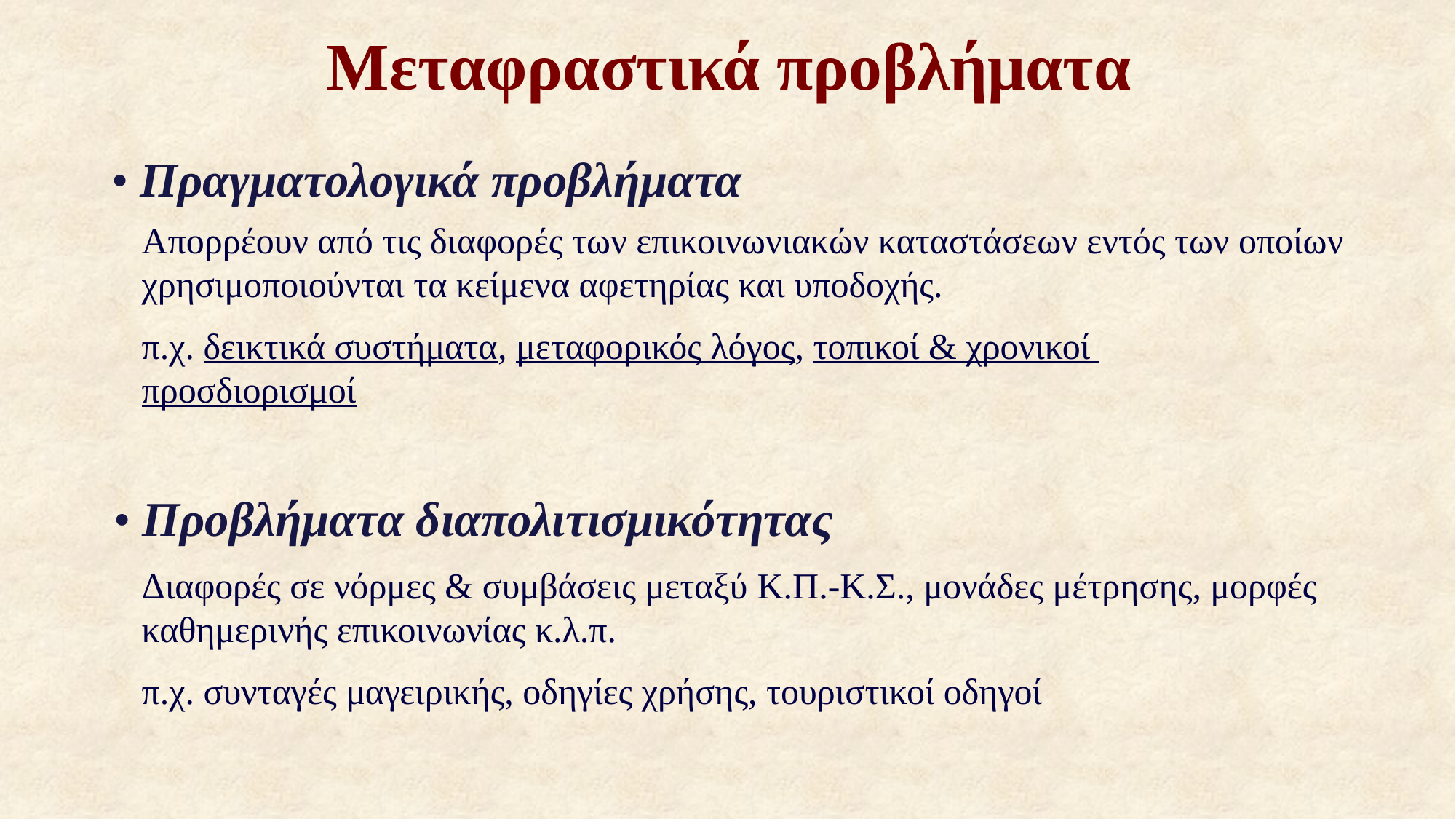

# Μεταφραστικά προβλήματα
• Πραγματολογικά προβλήματα
Απορρέουν από τις διαφορές των επικοινωνιακών καταστάσεων εντός των οποίων χρησιμοποιούνται τα κείμενα αφετηρίας και υποδοχής.
π.χ. δεικτικά συστήματα, μεταφορικός λόγος, τοπικοί & χρονικοί
προσδιορισμοί

• Προβλήματα διαπολιτισμικότητας
Διαφορές σε νόρμες & συμβάσεις μεταξύ K.Π.-Κ.Σ., μονάδες μέτρησης, μορφές καθημερινής επικοινωνίας κ.λ.π.
π.χ. συνταγές μαγειρικής, οδηγίες χρήσης, τουριστικοί οδηγοί